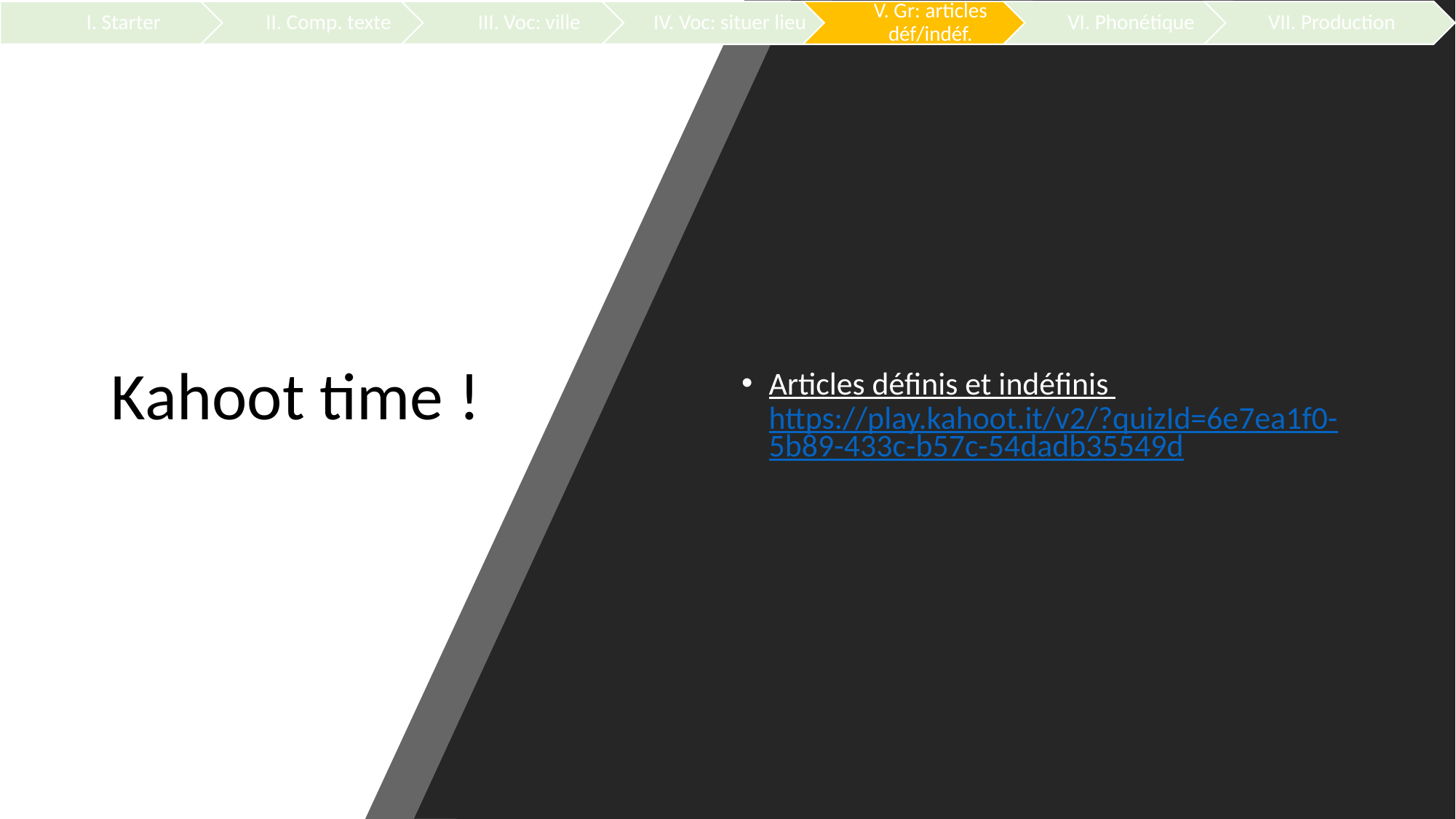

I. Starter
II. Comp. texte
III. Voc: ville
IV. Voc: situer lieu
V. Gr: articles déf/indéf.
VI. Phonétique
VII. Production
# Kahoot time !
Articles définis et indéfinis https://play.kahoot.it/v2/?quizId=6e7ea1f0-5b89-433c-b57c-54dadb35549d